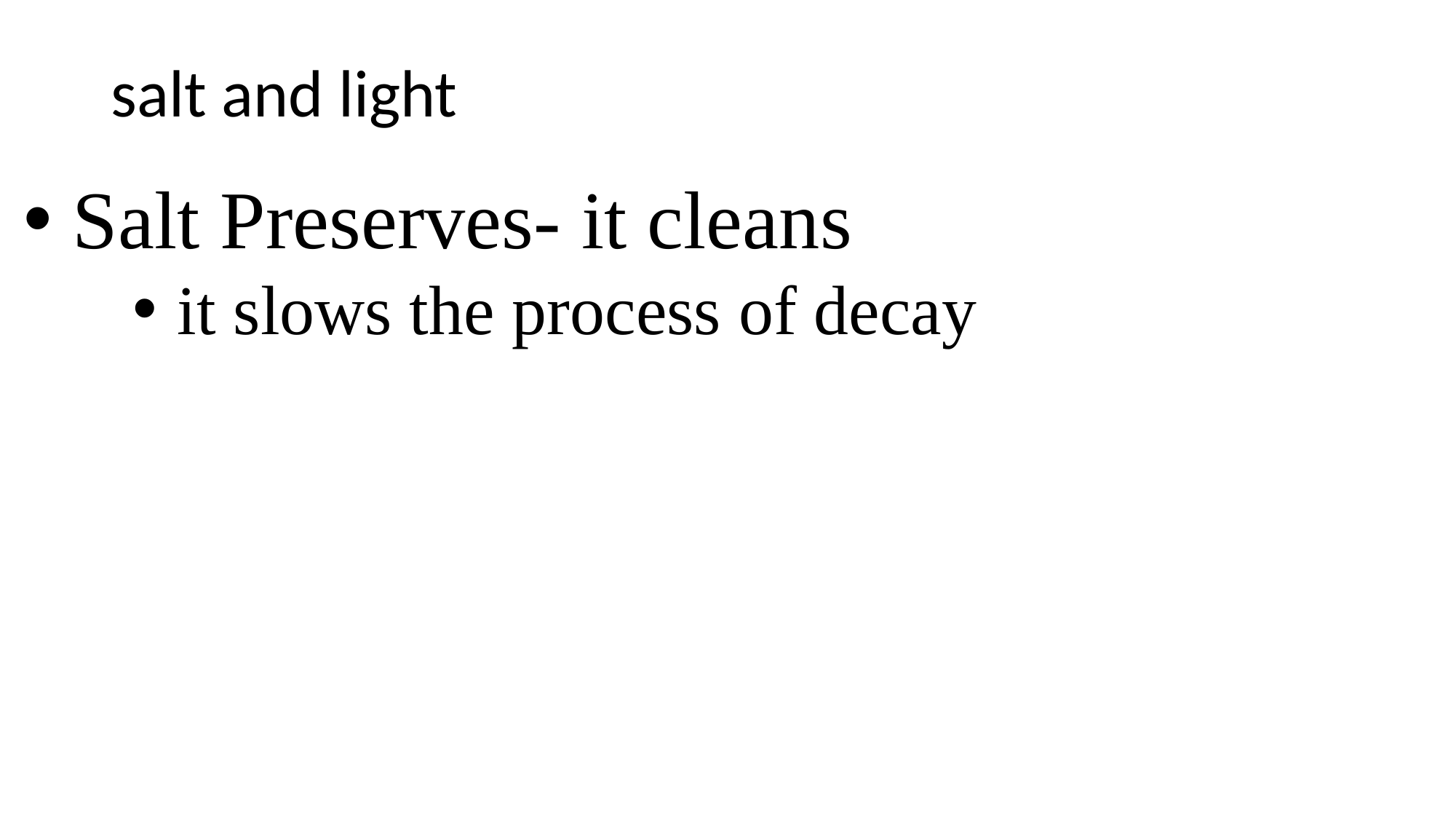

# salt and light
 Salt Preserves- it cleans
 it slows the process of decay